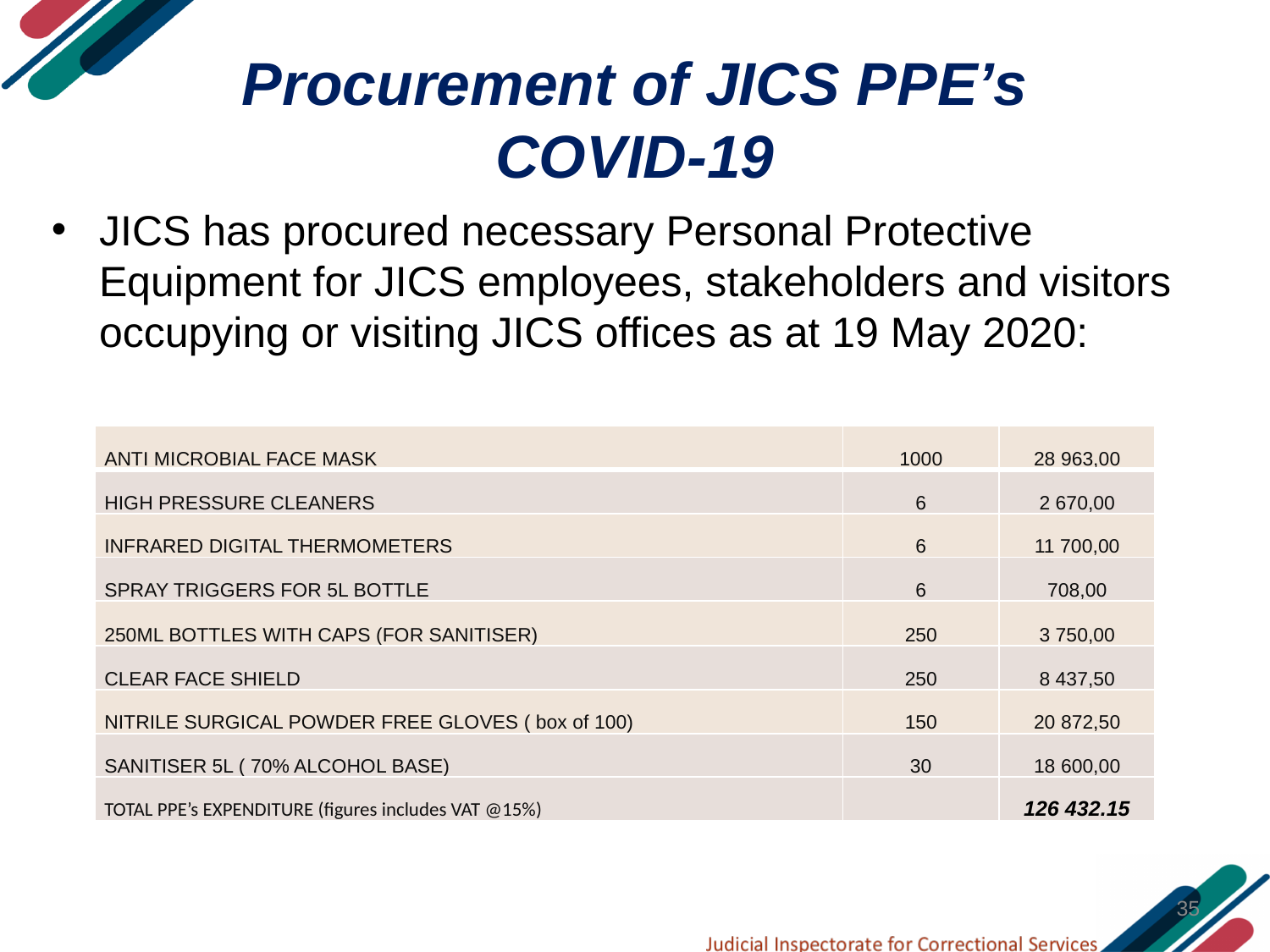

# Procurement of JICS PPE’s COVID-19
JICS has procured necessary Personal Protective Equipment for JICS employees, stakeholders and visitors occupying or visiting JICS offices as at 19 May 2020:

| ANTI MICROBIAL FACE MASK | 1000 | 28 963,00 |
| --- | --- | --- |
| HIGH PRESSURE CLEANERS | 6 | 2 670,00 |
| INFRARED DIGITAL THERMOMETERS | 6 | 11 700,00 |
| SPRAY TRIGGERS FOR 5L BOTTLE | 6 | 708,00 |
| 250ML BOTTLES WITH CAPS (FOR SANITISER) | 250 | 3 750,00 |
| CLEAR FACE SHIELD | 250 | 8 437,50 |
| NITRILE SURGICAL POWDER FREE GLOVES ( box of 100) | 150 | 20 872,50 |
| SANITISER 5L ( 70% ALCOHOL BASE) | 30 | 18 600,00 |
| TOTAL PPE’s EXPENDITURE (figures includes VAT @15%) |  | 126 432.15 |
35